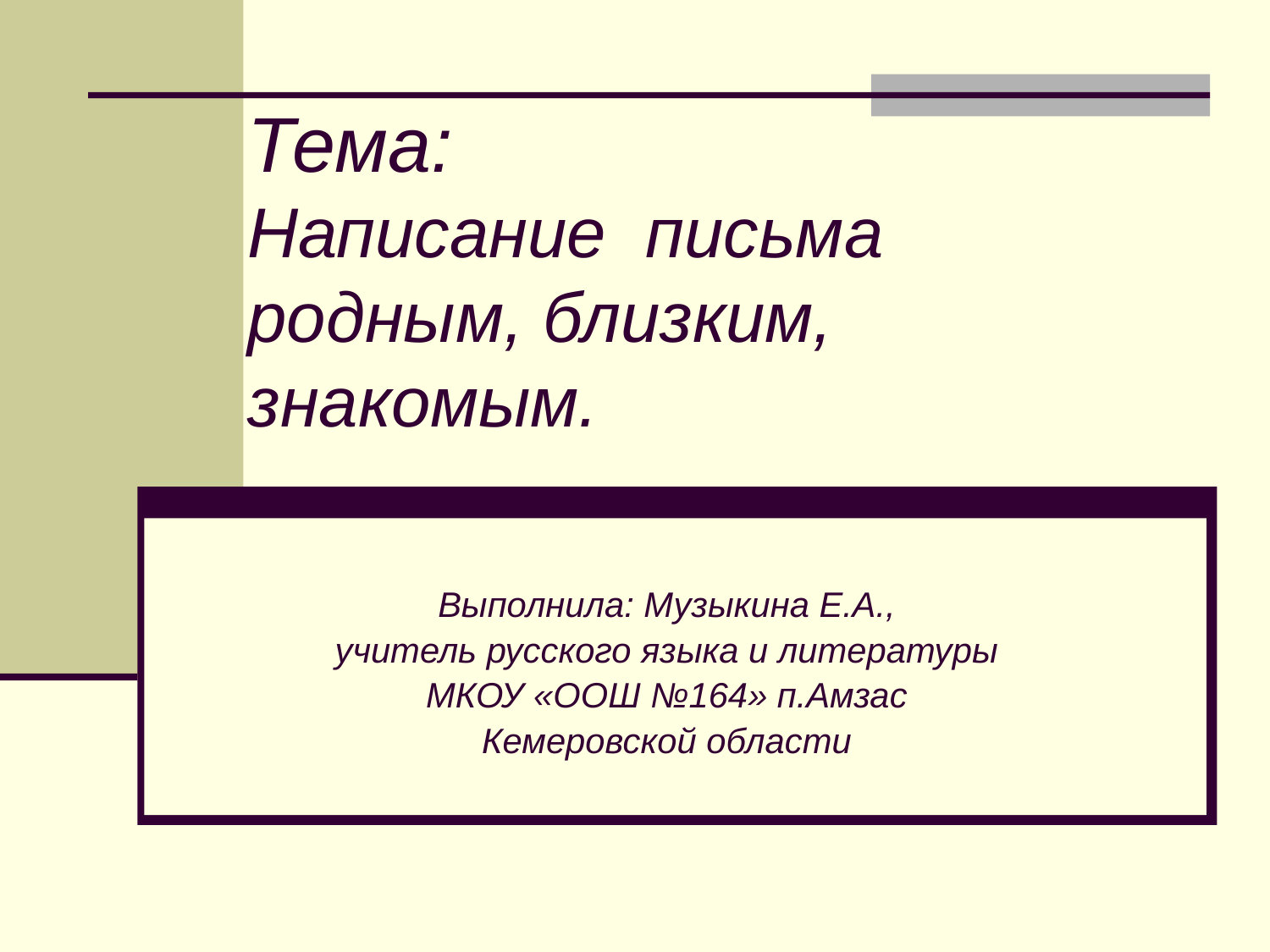

# Тема: Написание  письма  родным, близким,  знакомым.
Выполнила: Музыкина Е.А.,
учитель русского языка и литературы
МКОУ «ООШ №164» п.Амзас
Кемеровской области